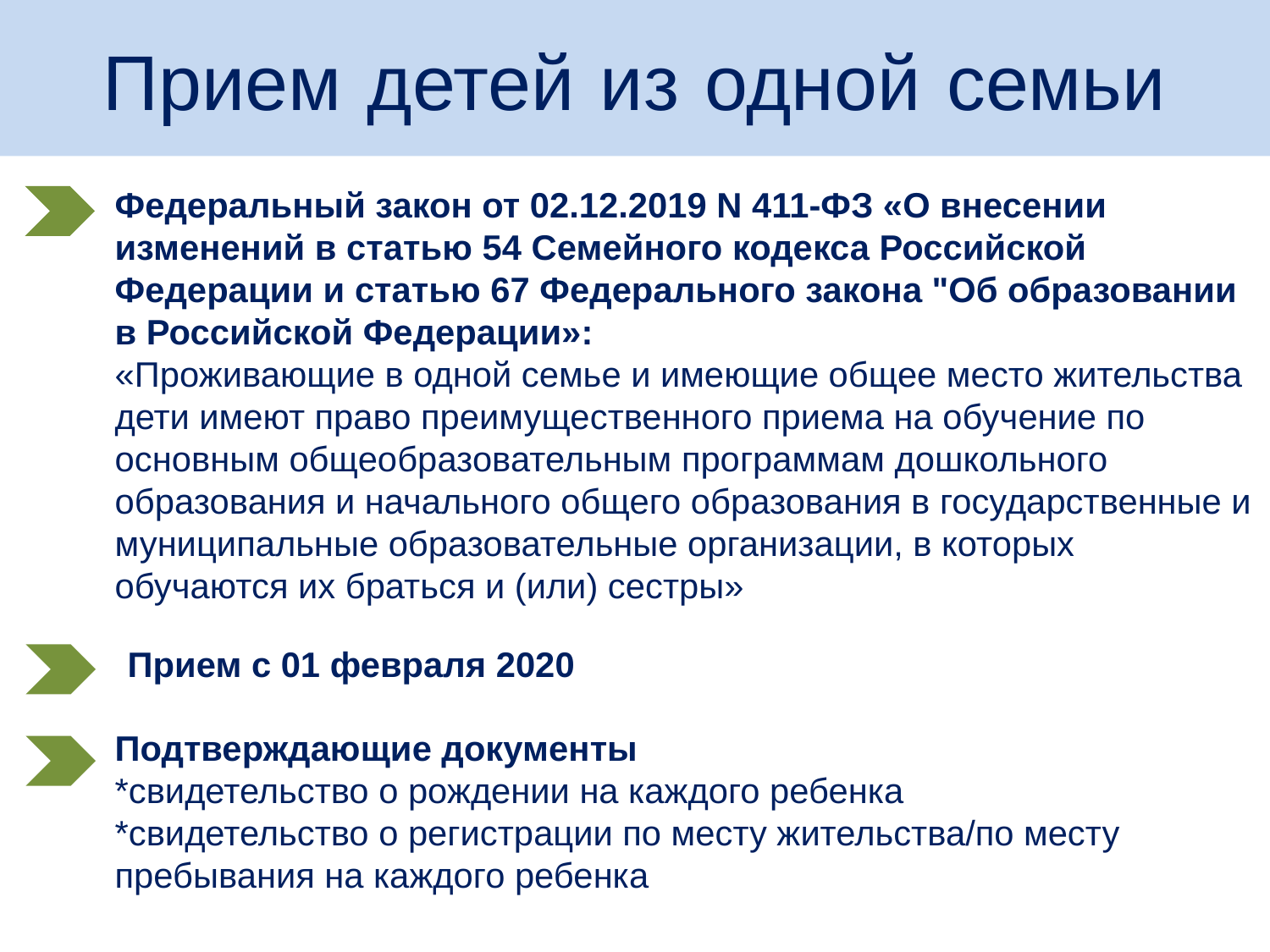

# Прием детей из одной семьи
Федеральный закон от 02.12.2019 N 411-ФЗ «О внесении изменений в статью 54 Семейного кодекса Российской Федерации и статью 67 Федерального закона "Об образовании в Российской Федерации»:
«Проживающие в одной семье и имеющие общее место жительства дети имеют право преимущественного приема на обучение по основным общеобразовательным программам дошкольного образования и начального общего образования в государственные и муниципальные образовательные организации, в которых обучаются их браться и (или) сестры»

Прием с 01 февраля 2020

Подтверждающие документы
*свидетельство о рождении на каждого ребенка
*свидетельство о регистрации по месту жительства/по месту пребывания на каждого ребенка